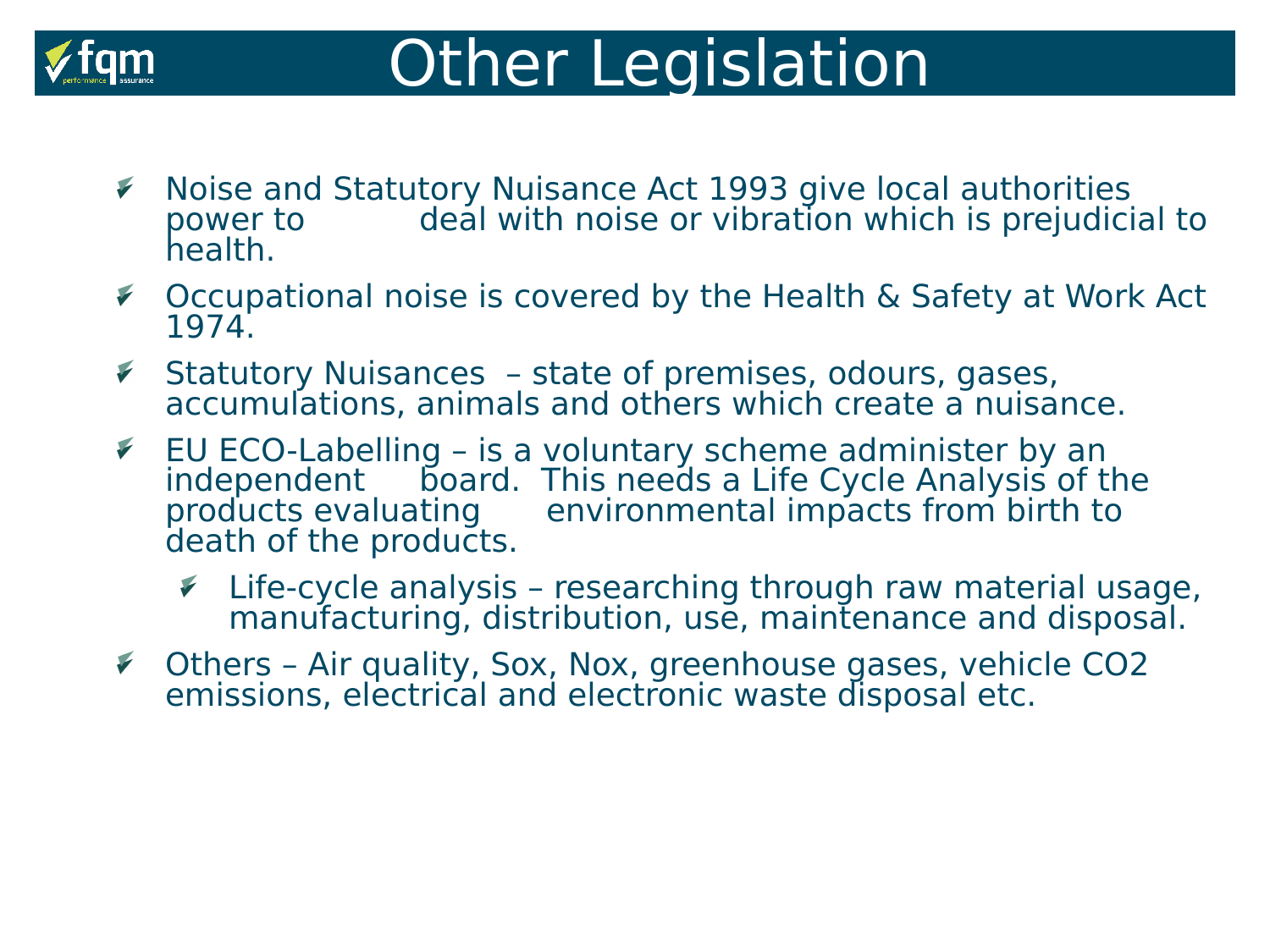

Other Legislation
Noise and Statutory Nuisance Act 1993 give local authorities power to 	deal with noise or vibration which is prejudicial to health.
Occupational noise is covered by the Health & Safety at Work Act 1974.
Statutory Nuisances  – state of premises, odours, gases,  accumulations, animals and others which create a nuisance.
EU ECO-Labelling – is a voluntary scheme administer by an independent 	board.  This needs a Life Cycle Analysis of the products evaluating 	environmental impacts from birth to death of the products.
Life-cycle analysis – researching through raw material usage, manufacturing, distribution, use, maintenance and disposal.
Others – Air quality, Sox, Nox, greenhouse gases, vehicle CO2 emissions, electrical and electronic waste disposal etc.